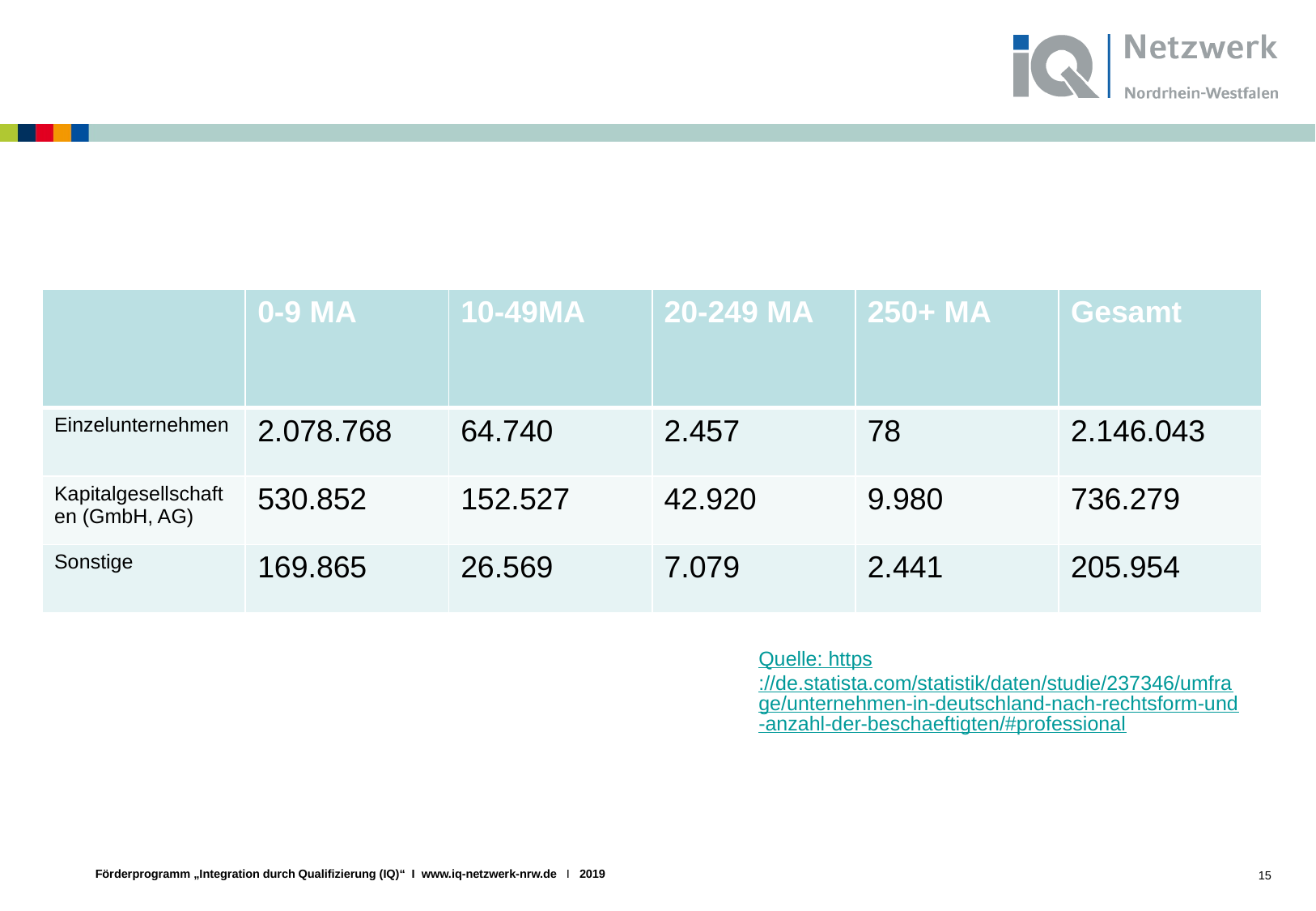

#
|  | 0-9 MA | 10-49MA | 20-249 MA | 250+ MA | Gesamt |
| --- | --- | --- | --- | --- | --- |
| Einzelunternehmen | 2.078.768 | 64.740 | 2.457 | 78 | 2.146.043 |
| Kapitalgesellschaften (GmbH, AG) | 530.852 | 152.527 | 42.920 | 9.980 | 736.279 |
| Sonstige | 169.865 | 26.569 | 7.079 | 2.441 | 205.954 |
Quelle: https://de.statista.com/statistik/daten/studie/237346/umfrage/unternehmen-in-deutschland-nach-rechtsform-und-anzahl-der-beschaeftigten/#professional
15